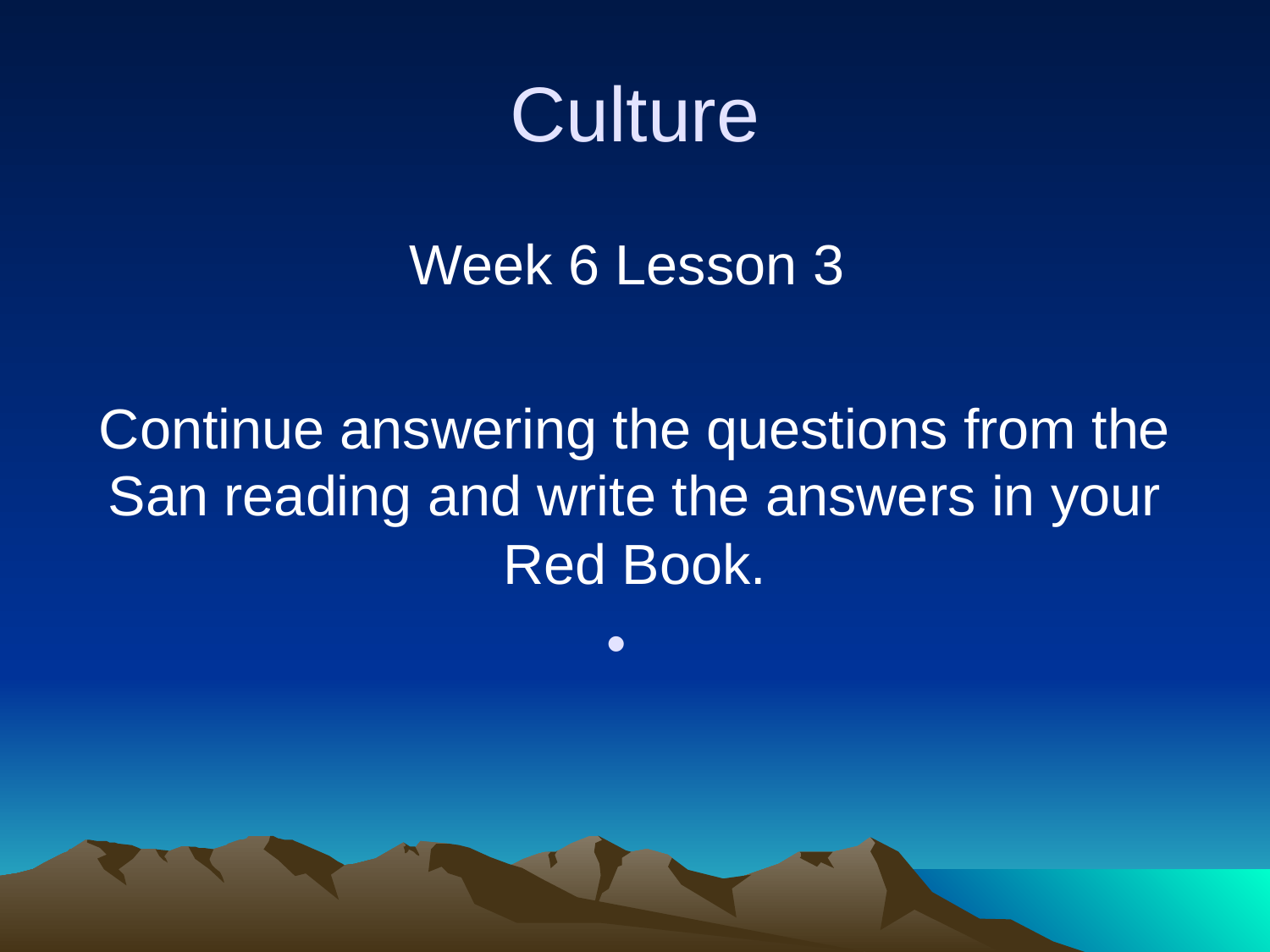

Culture
Week 6 Lesson 3

Continue answering the questions from the San reading and write the answers in your Red Book.